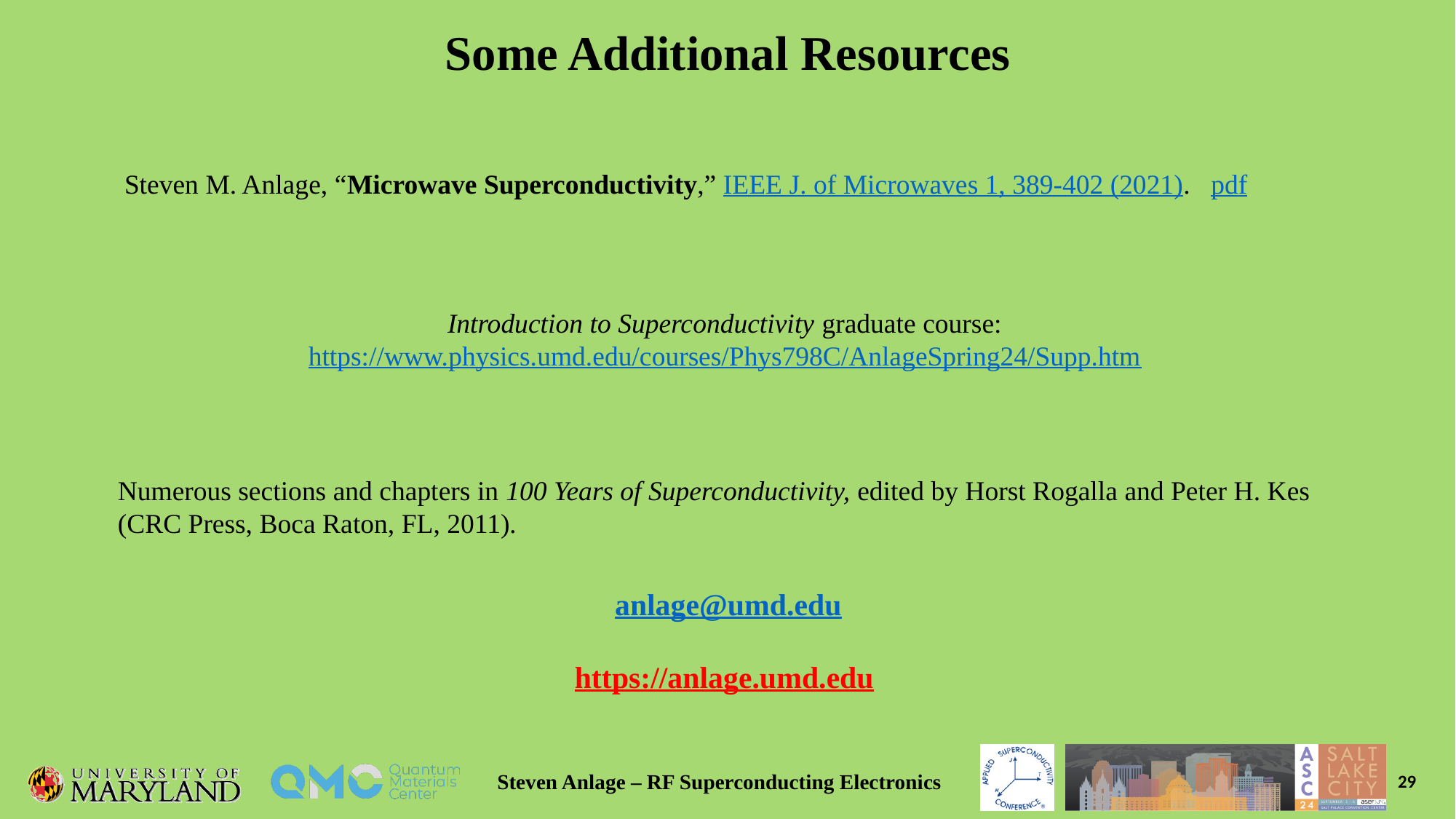

Some Additional Resources
Steven M. Anlage, “Microwave Superconductivity,” IEEE J. of Microwaves 1, 389-402 (2021).   pdf
Introduction to Superconductivity graduate course: https://www.physics.umd.edu/courses/Phys798C/AnlageSpring24/Supp.htm
Numerous sections and chapters in 100 Years of Superconductivity, edited by Horst Rogalla and Peter H. Kes (CRC Press, Boca Raton, FL, 2011).
anlage@umd.edu

https://anlage.umd.edu
Steven Anlage – RF Superconducting Electronics
29